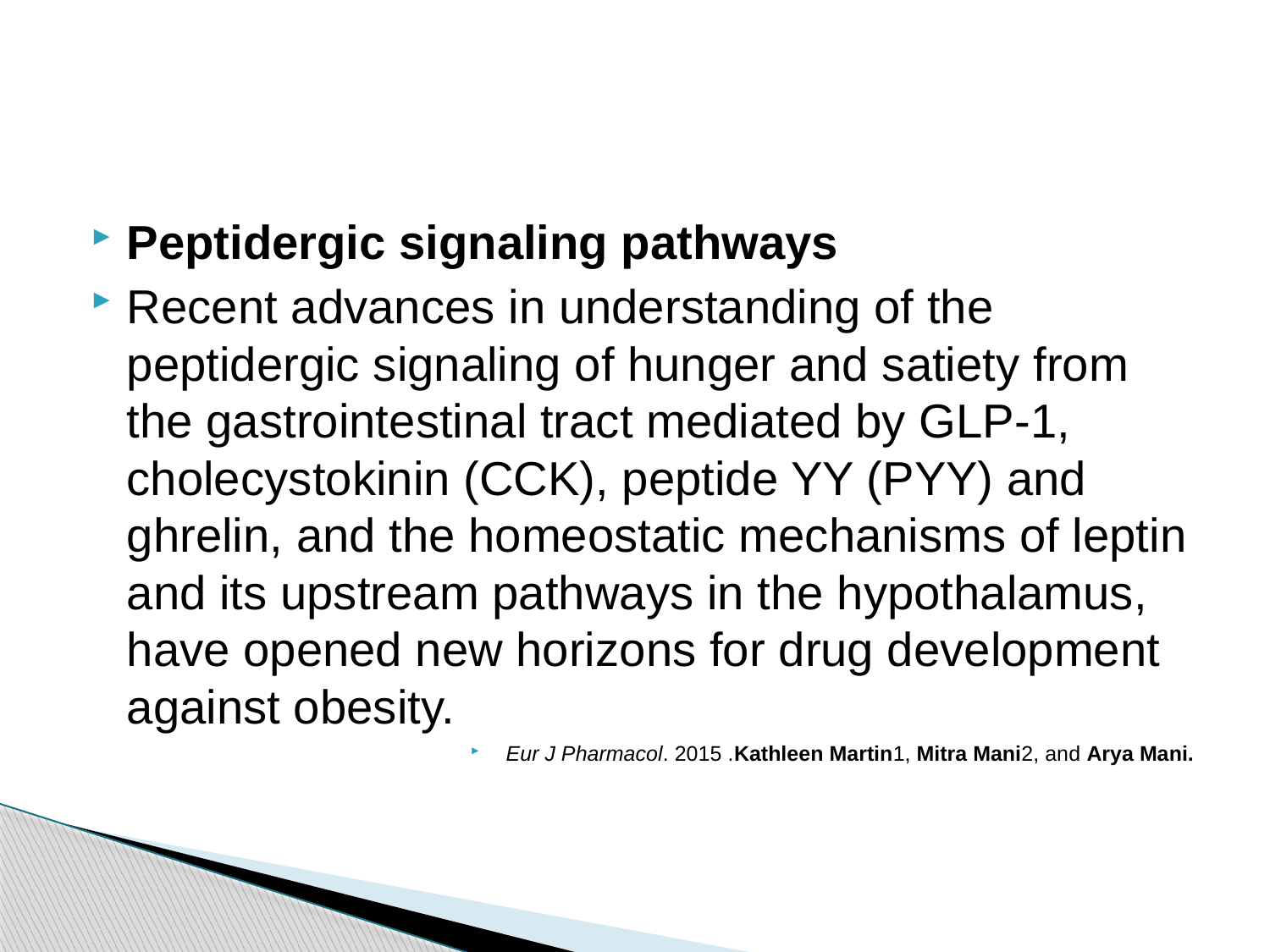

#
Peptidergic signaling pathways
Recent advances in understanding of the peptidergic signaling of hunger and satiety from the gastrointestinal tract mediated by GLP-1, cholecystokinin (CCK), peptide YY (PYY) and ghrelin, and the homeostatic mechanisms of leptin and its upstream pathways in the hypothalamus, have opened new horizons for drug development against obesity.
Eur J Pharmacol. 2015 .Kathleen Martin1, Mitra Mani2, and Arya Mani.